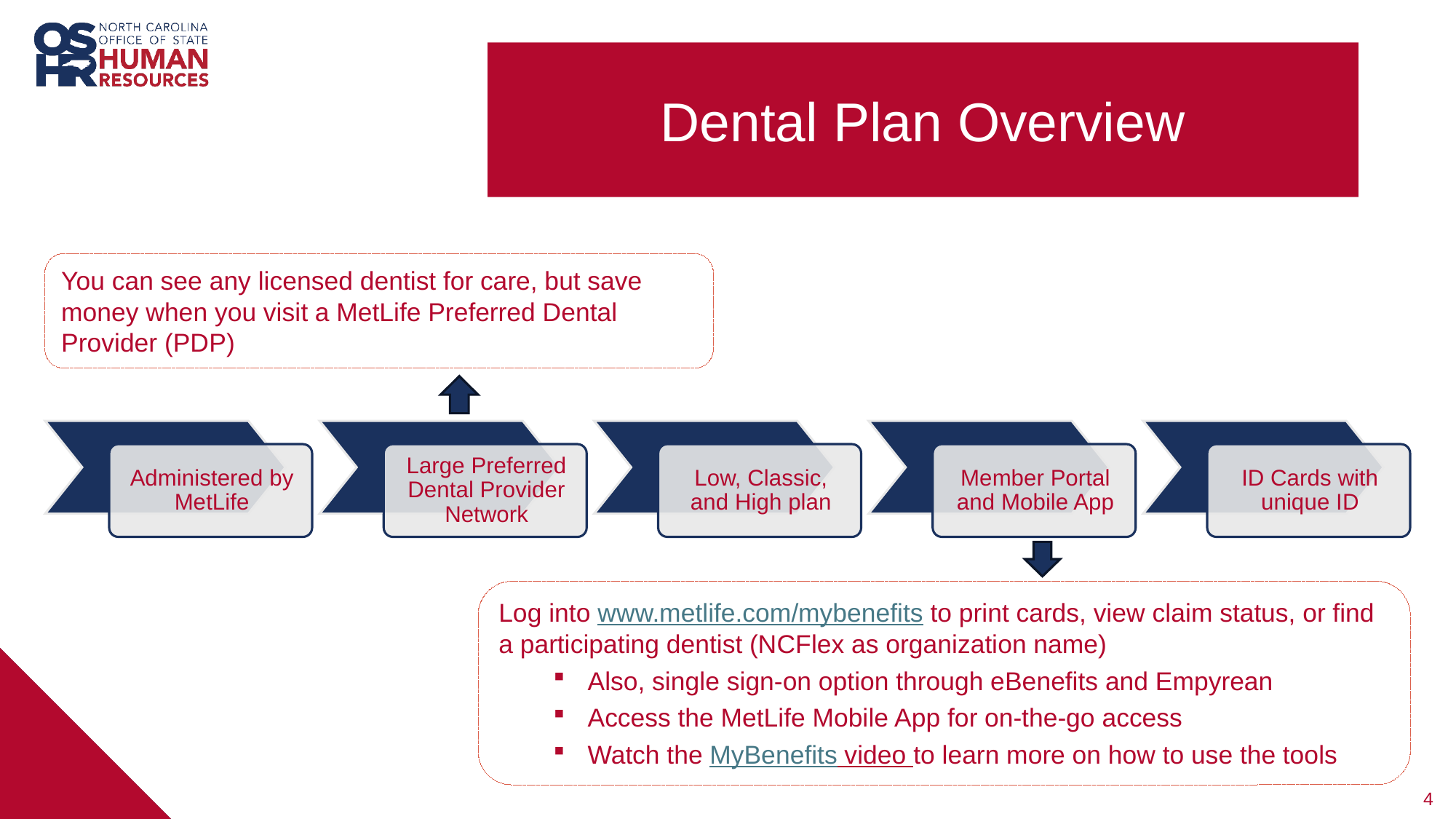

# Dental Plan Overview
Administered by MetLife
Large Preferred Dental Provider Network
Low, Classic, and High plan
Member Portal and Mobile App
ID Cards with unique ID
You can see any licensed dentist for care, but save money when you visit a MetLife Preferred Dental Provider (PDP)

Log into www.metlife.com/mybenefits to print cards, view claim status, or find a participating dentist (NCFlex as organization name)
Also, single sign-on option through eBenefits and Empyrean
Access the MetLife Mobile App for on-the-go access
Watch the MyBenefits video to learn more on how to use the tools

4